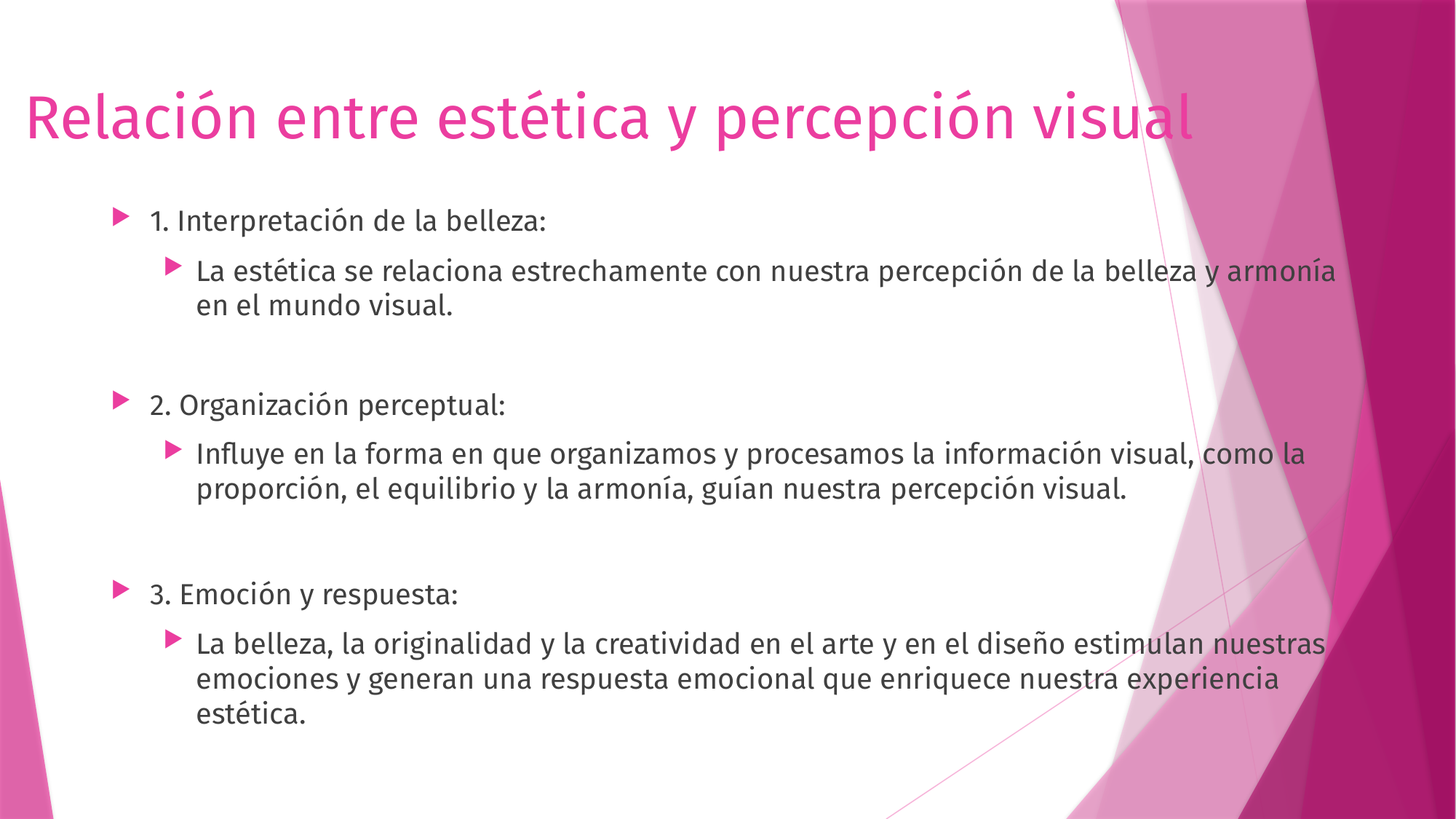

# Relación entre estética y percepción visual
1. Interpretación de la belleza:
La estética se relaciona estrechamente con nuestra percepción de la belleza y armonía en el mundo visual.

2. Organización perceptual:
Influye en la forma en que organizamos y procesamos la información visual, como la proporción, el equilibrio y la armonía, guían nuestra percepción visual.

3. Emoción y respuesta:
La belleza, la originalidad y la creatividad en el arte y en el diseño estimulan nuestras emociones y generan una respuesta emocional que enriquece nuestra experiencia estética.